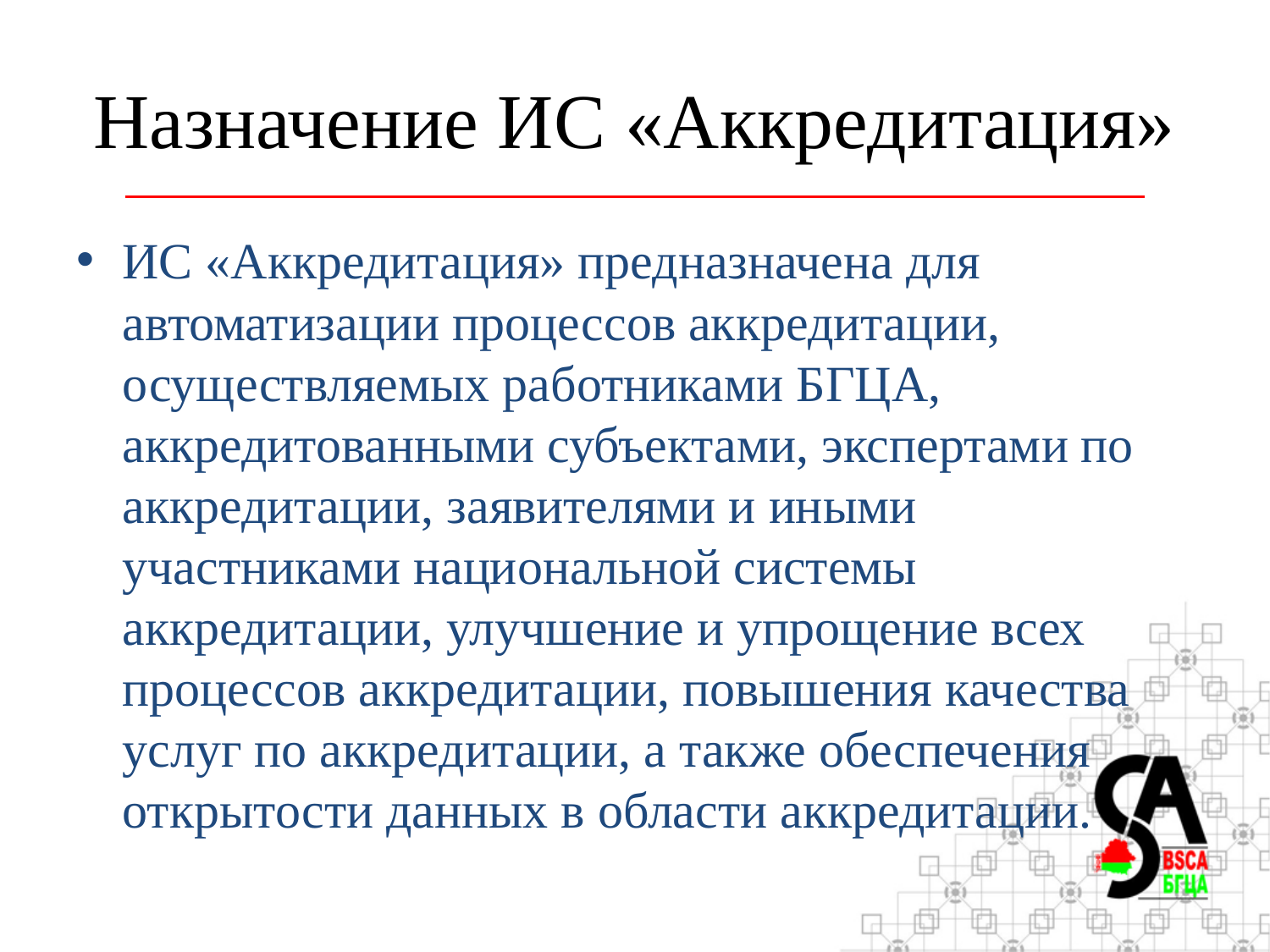

# Назначение ИС «Аккредитация»
ИС «Аккредитация» предназначена для автоматизации процессов аккредитации, осуществляемых работниками БГЦА, аккредитованными субъектами, экспертами по аккредитации, заявителями и иными участниками национальной системы аккредитации, улучшение и упрощение всех процессов аккредитации, повышения качества услуг по аккредитации, а также обеспечения открытости данных в области аккредитации.